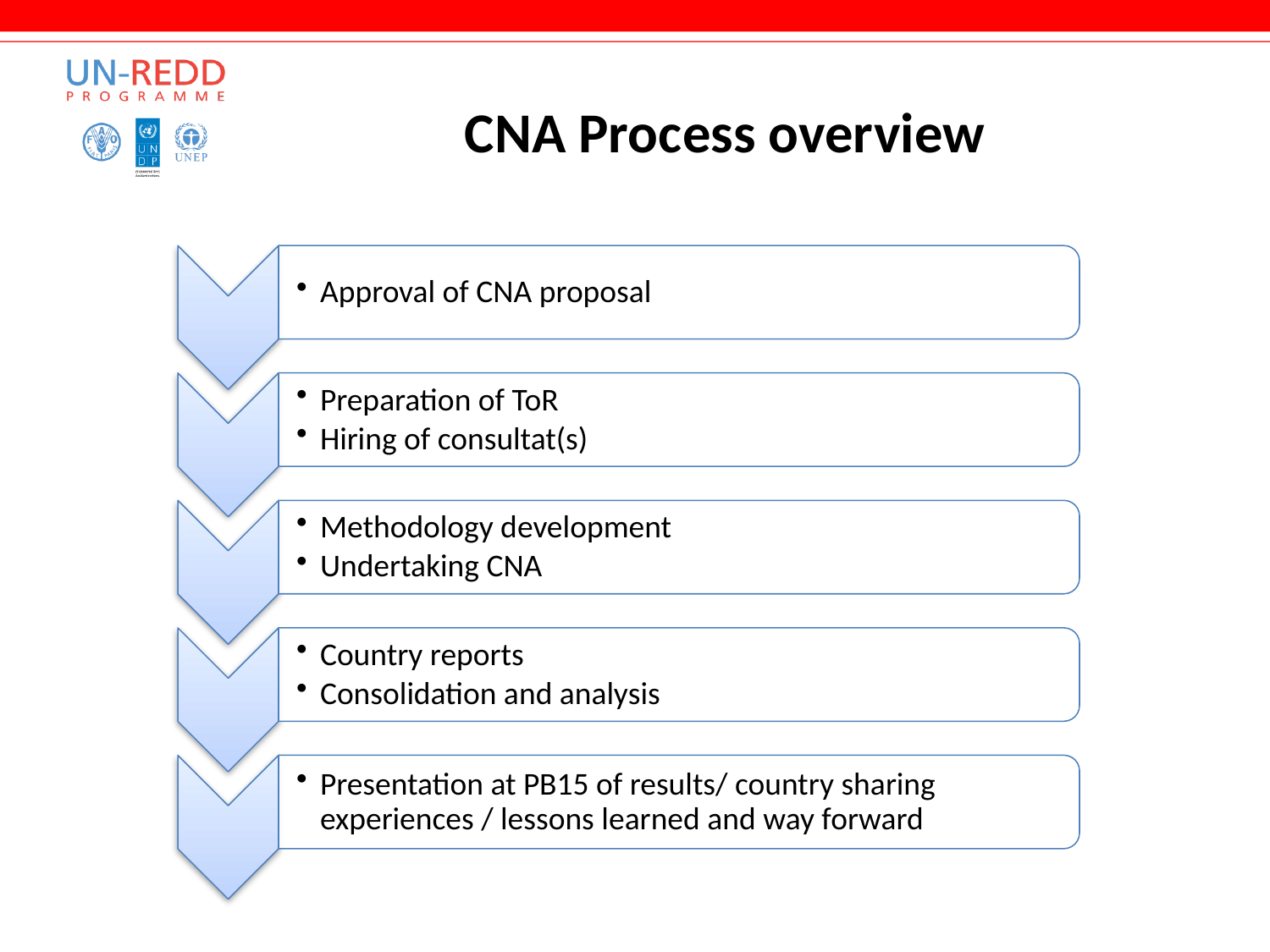

# CNA Process overview

Approval of CNA proposal

Preparation of ToR
Hiring of consultat(s)

Methodology development
Undertaking CNA

Country reports
Consolidation and analysis

Presentation at PB15 of results/ country sharing experiences / lessons learned and way forward